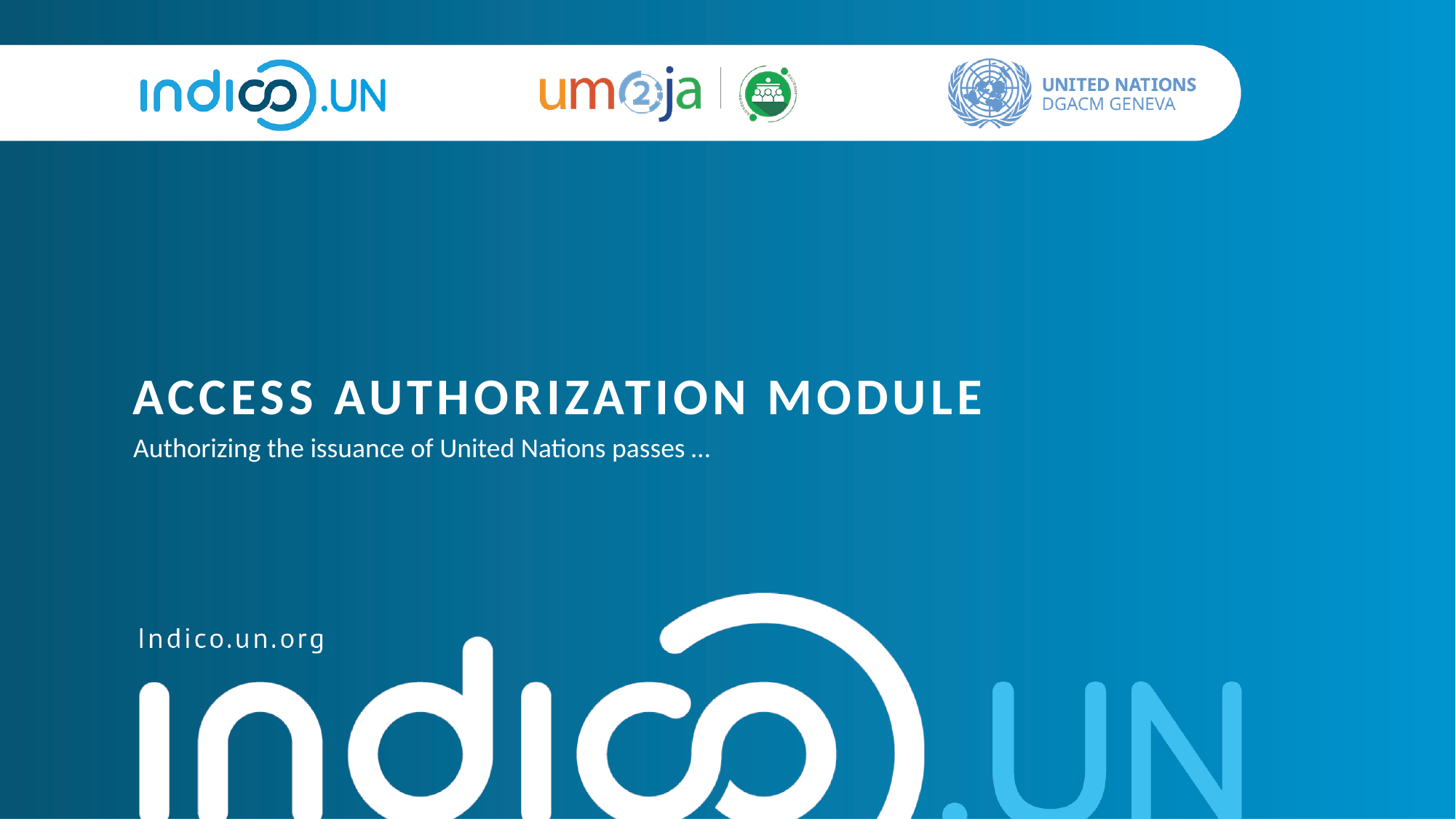

# Access Authorization Module
Authorizing the issuance of United Nations passes …